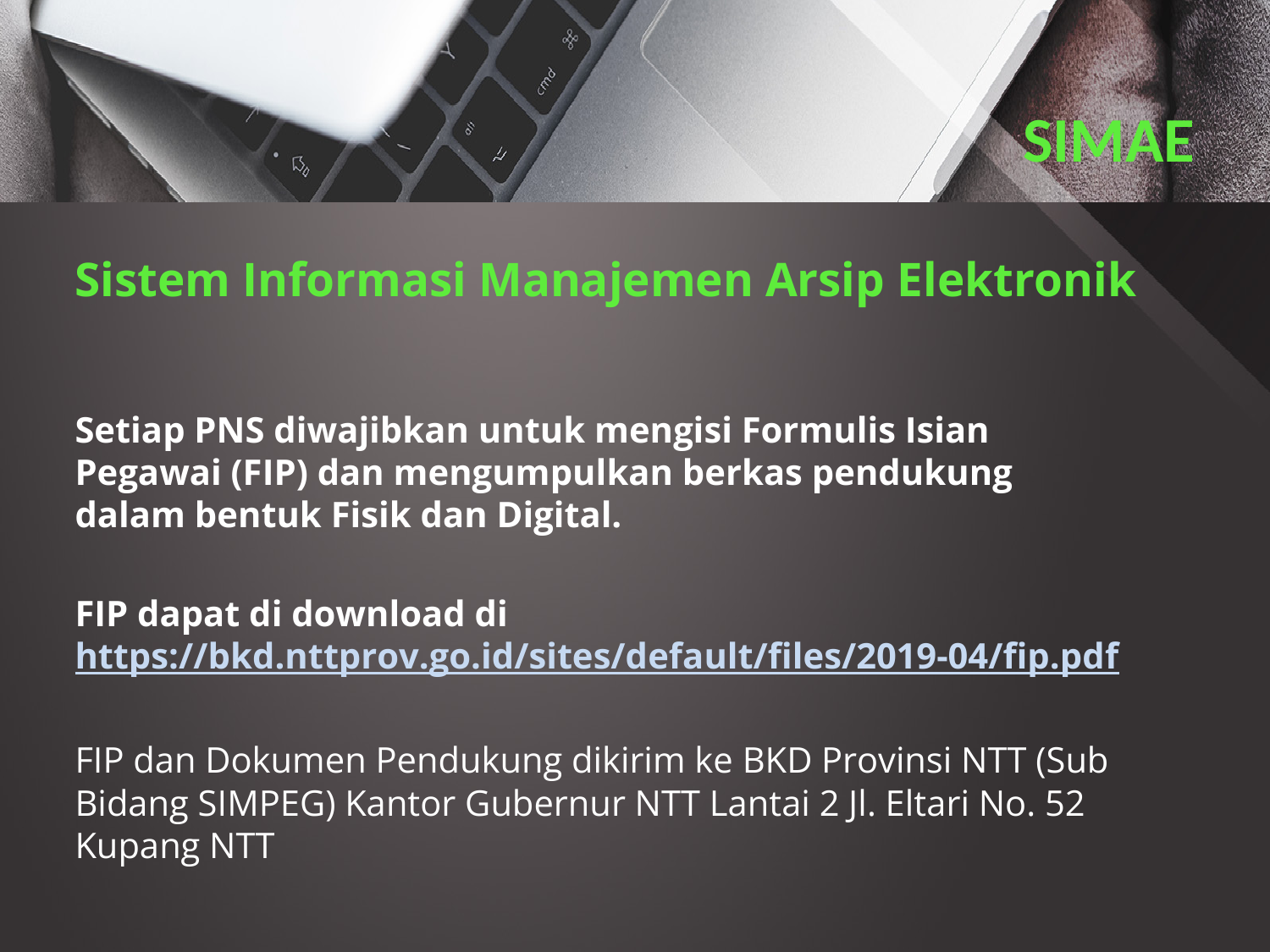

# SIMAE
Sistem Informasi Manajemen Arsip Elektronik

Setiap PNS diwajibkan untuk mengisi Formulis Isian Pegawai (FIP) dan mengumpulkan berkas pendukung dalam bentuk Fisik dan Digital.

FIP dapat di download di https://bkd.nttprov.go.id/sites/default/files/2019-04/fip.pdf

FIP dan Dokumen Pendukung dikirim ke BKD Provinsi NTT (Sub Bidang SIMPEG) Kantor Gubernur NTT Lantai 2 Jl. Eltari No. 52 Kupang NTT